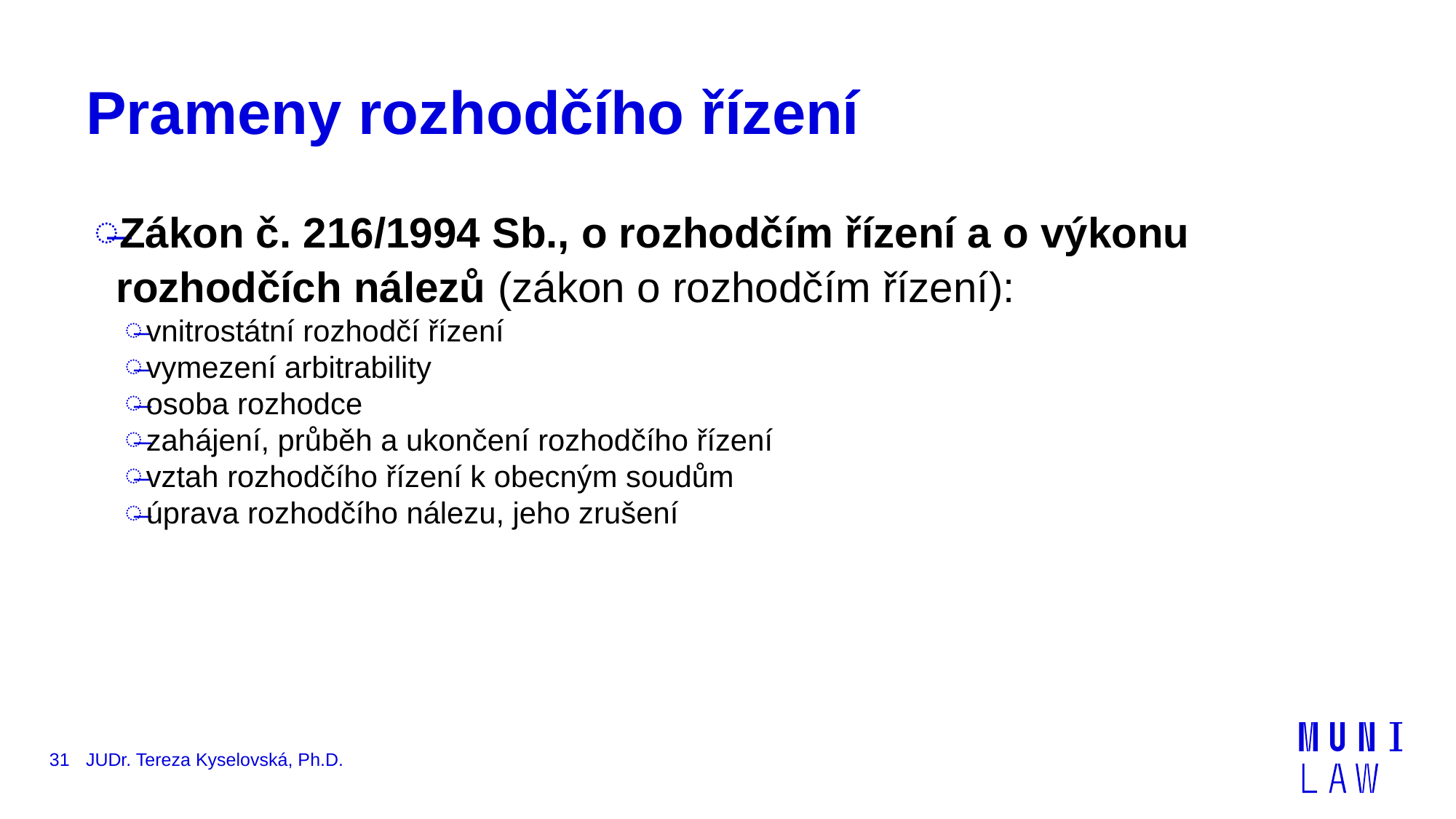

# Prameny rozhodčího řízení
Zákon č. 216/1994 Sb., o rozhodčím řízení a o výkonu rozhodčích nálezů (zákon o rozhodčím řízení):
vnitrostátní rozhodčí řízení
vymezení arbitrability
osoba rozhodce
zahájení, průběh a ukončení rozhodčího řízení
vztah rozhodčího řízení k obecným soudům
úprava rozhodčího nálezu, jeho zrušení

31
JUDr. Tereza Kyselovská, Ph.D.